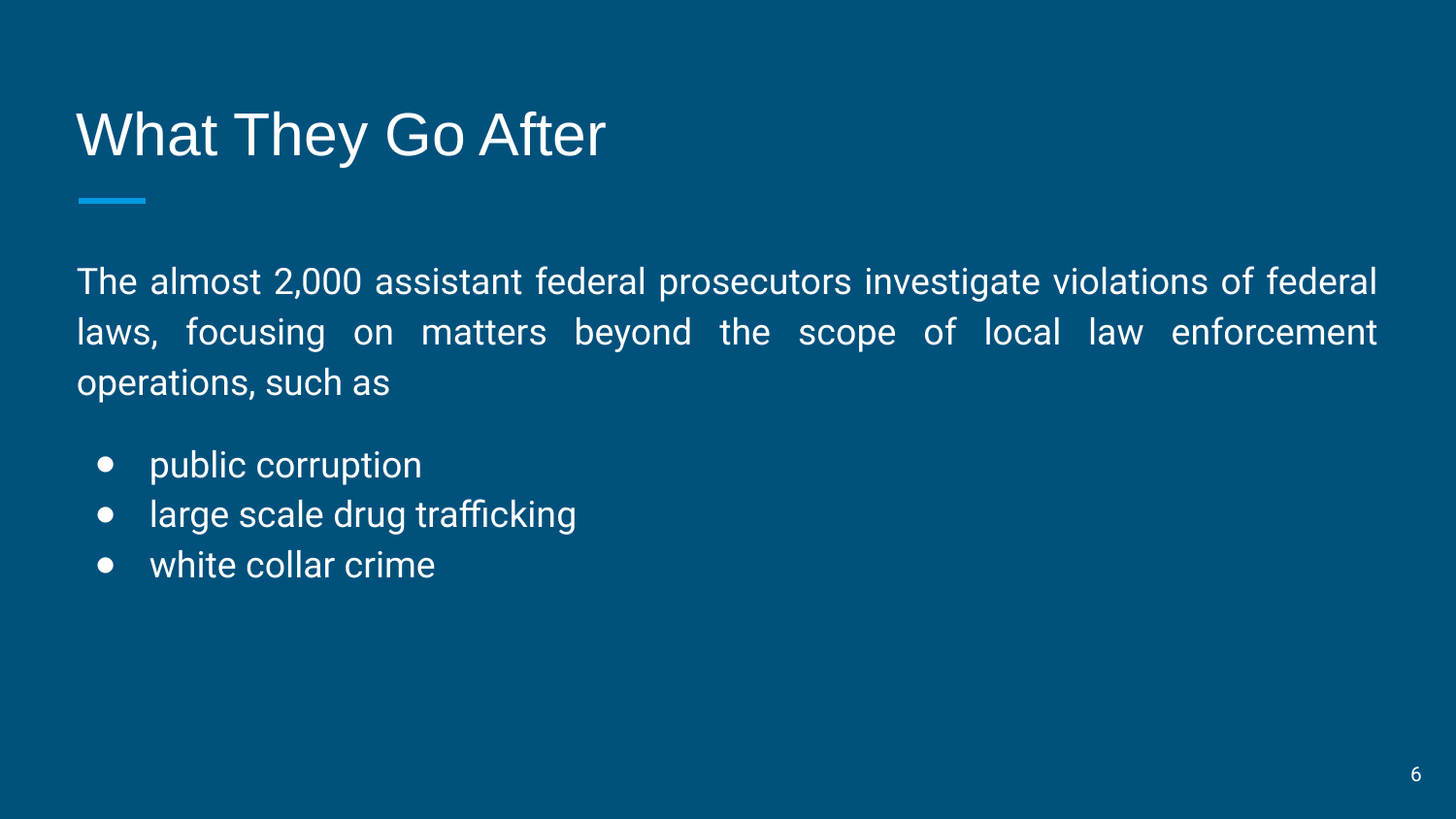

# What They Go After
The almost 2,000 assistant federal prosecutors investigate violations of federal laws, focusing on matters beyond the scope of local law enforcement operations, such as
public corruption
large scale drug trafficking
white collar crime
6